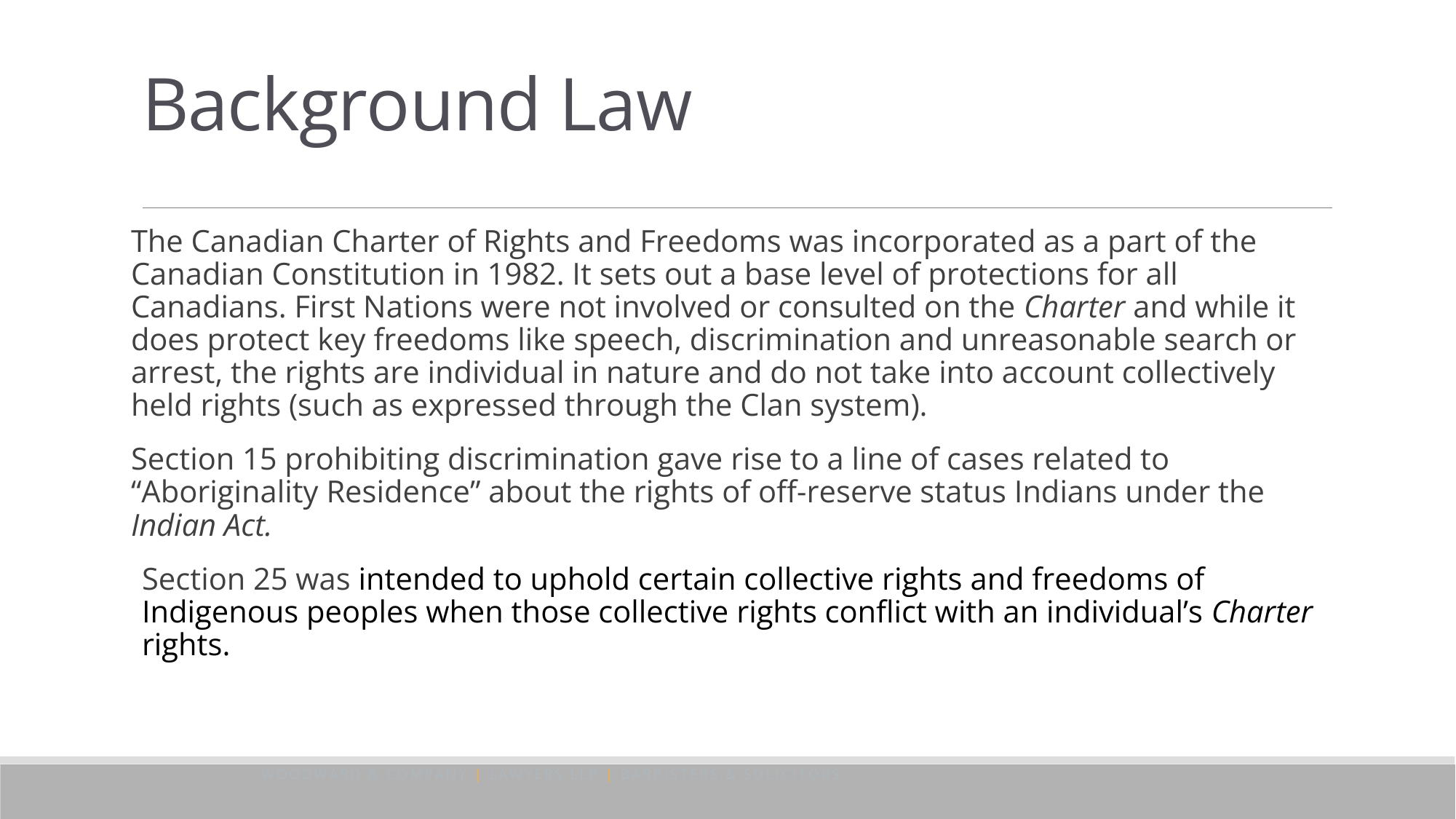

# Background Law
The Canadian Charter of Rights and Freedoms was incorporated as a part of the Canadian Constitution in 1982. It sets out a base level of protections for all Canadians. First Nations were not involved or consulted on the Charter and while it does protect key freedoms like speech, discrimination and unreasonable search or arrest, the rights are individual in nature and do not take into account collectively held rights (such as expressed through the Clan system).
Section 15 prohibiting discrimination gave rise to a line of cases related to “Aboriginality Residence” about the rights of off-reserve status Indians under the Indian Act.
Section 25 was intended to uphold certain collective rights and freedoms of Indigenous peoples when those collective rights conflict with an individual’s Charter rights.

WOODWARD & COMPANY | LAWYERS LLP | BARRISTERS & SOLICITORS